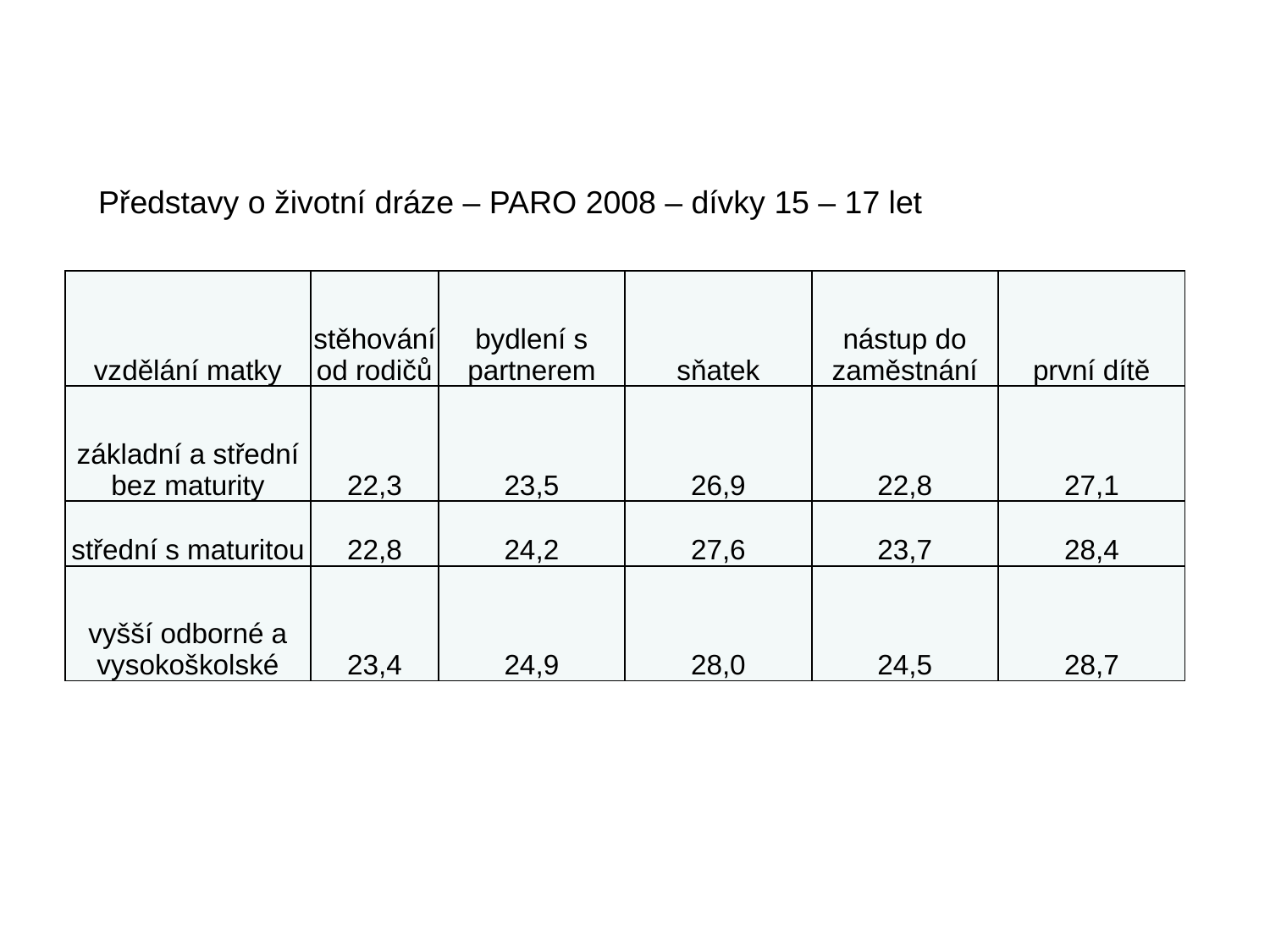

Představy o životní dráze – PARO 2008 – dívky 15 – 17 let
| vzdělání matky | stěhování od rodičů | bydlení s partnerem | sňatek | nástup do zaměstnání | první dítě |
| --- | --- | --- | --- | --- | --- |
| základní a střední bez maturity | 22,3 | 23,5 | 26,9 | 22,8 | 27,1 |
| střední s maturitou | 22,8 | 24,2 | 27,6 | 23,7 | 28,4 |
| vyšší odborné a vysokoškolské | 23,4 | 24,9 | 28,0 | 24,5 | 28,7 |